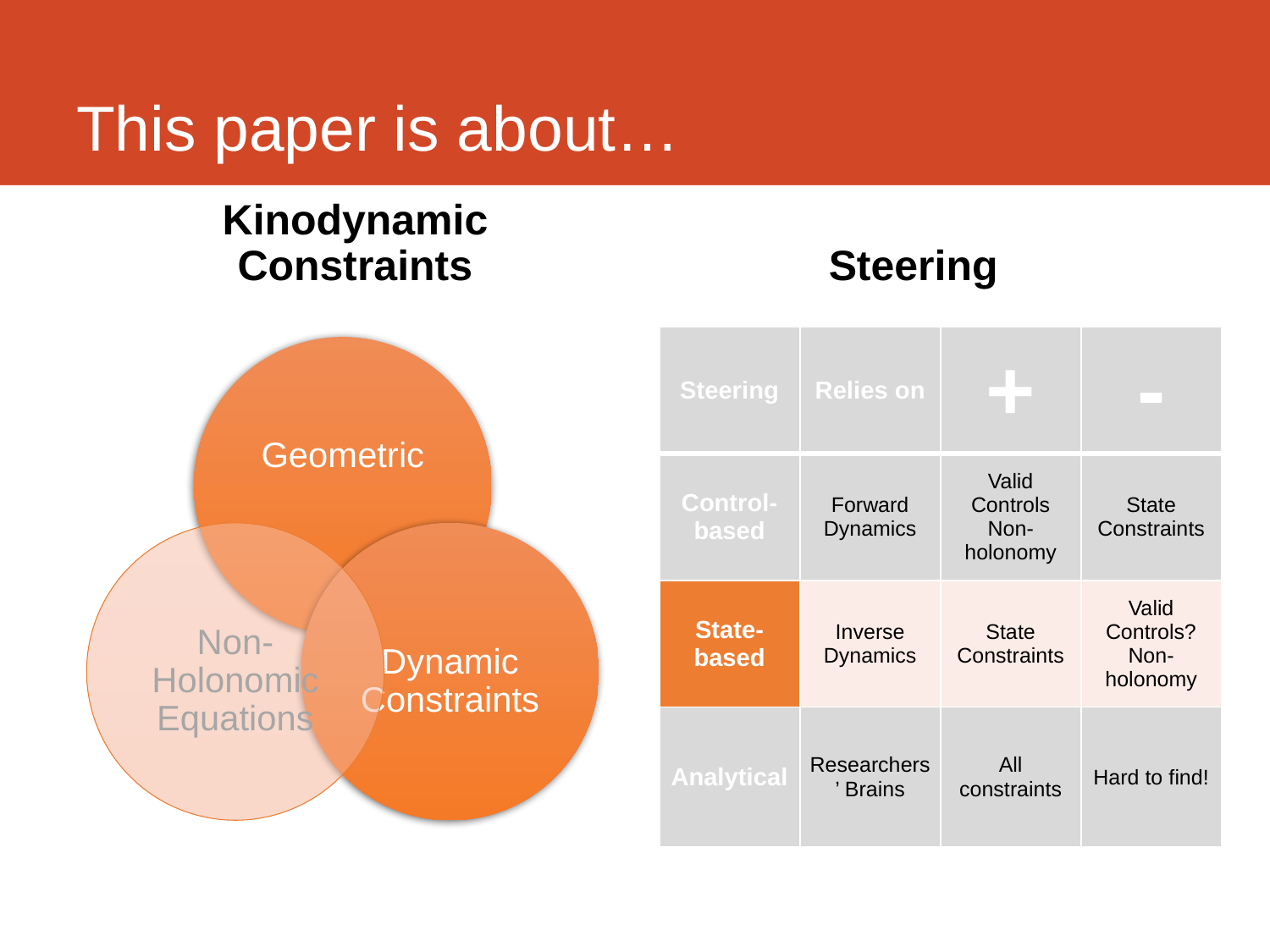

# This paper is about…
Kinodynamic Constraints
Steering
Geometric
Dynamic Constraints
Non-Holonomic Equations
| Steering | Relies on | + | - |
| --- | --- | --- | --- |
| Control-based | Forward Dynamics | Valid Controls Non-holonomy | State Constraints |
| State-based | Inverse Dynamics | State Constraints | Valid Controls? Non-holonomy |
| Analytical | Researchers’ Brains | All constraints | Hard to find! |